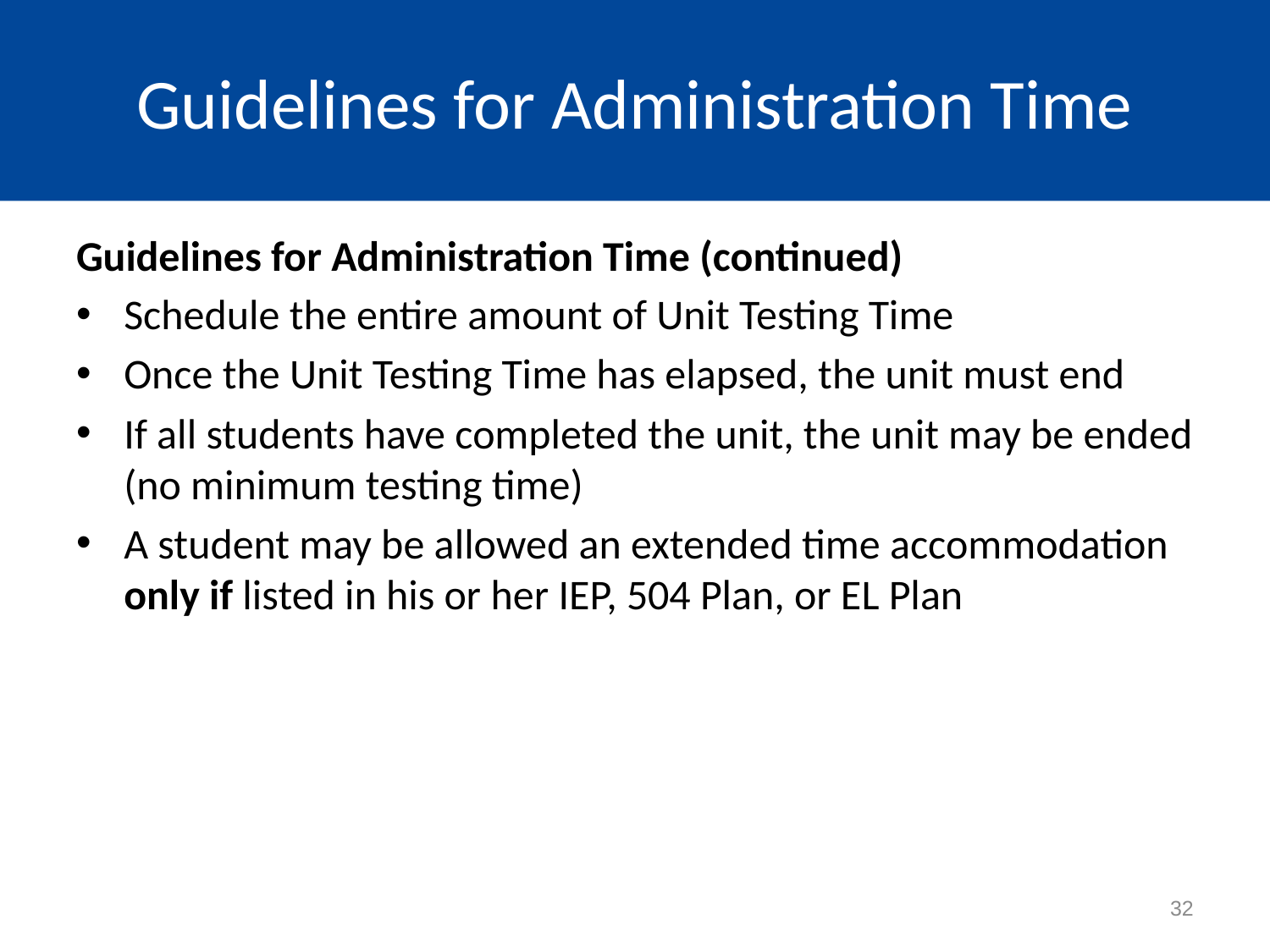

# Guidelines for Administration Time
Guidelines for Administration Time (continued)
Schedule the entire amount of Unit Testing Time
Once the Unit Testing Time has elapsed, the unit must end
If all students have completed the unit, the unit may be ended (no minimum testing time)
A student may be allowed an extended time accommodation only if listed in his or her IEP, 504 Plan, or EL Plan

32